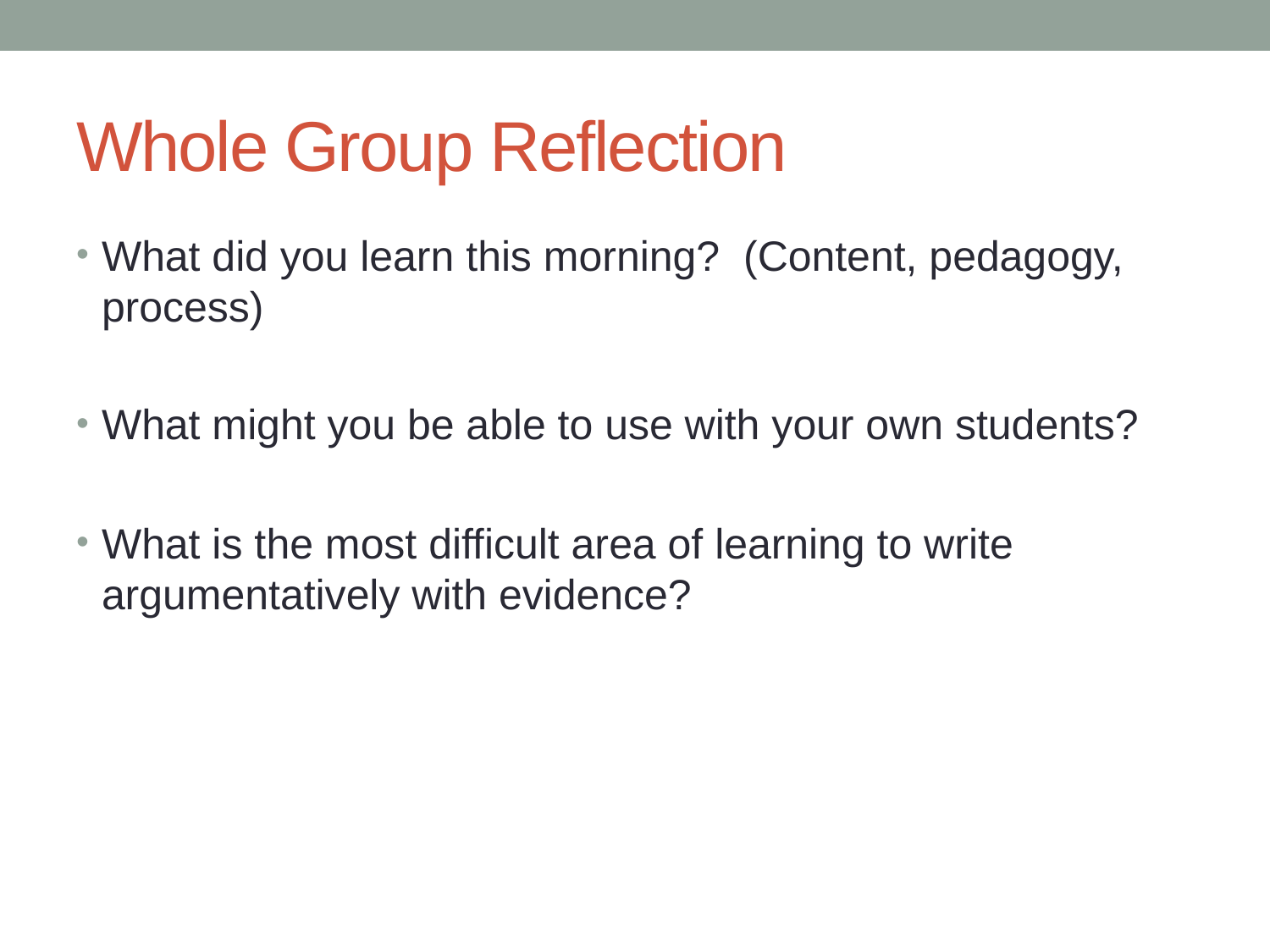

# Whole Group Reflection
What did you learn this morning?  (Content, pedagogy, process)

What might you be able to use with your own students?

What is the most difficult area of learning to write argumentatively with evidence?